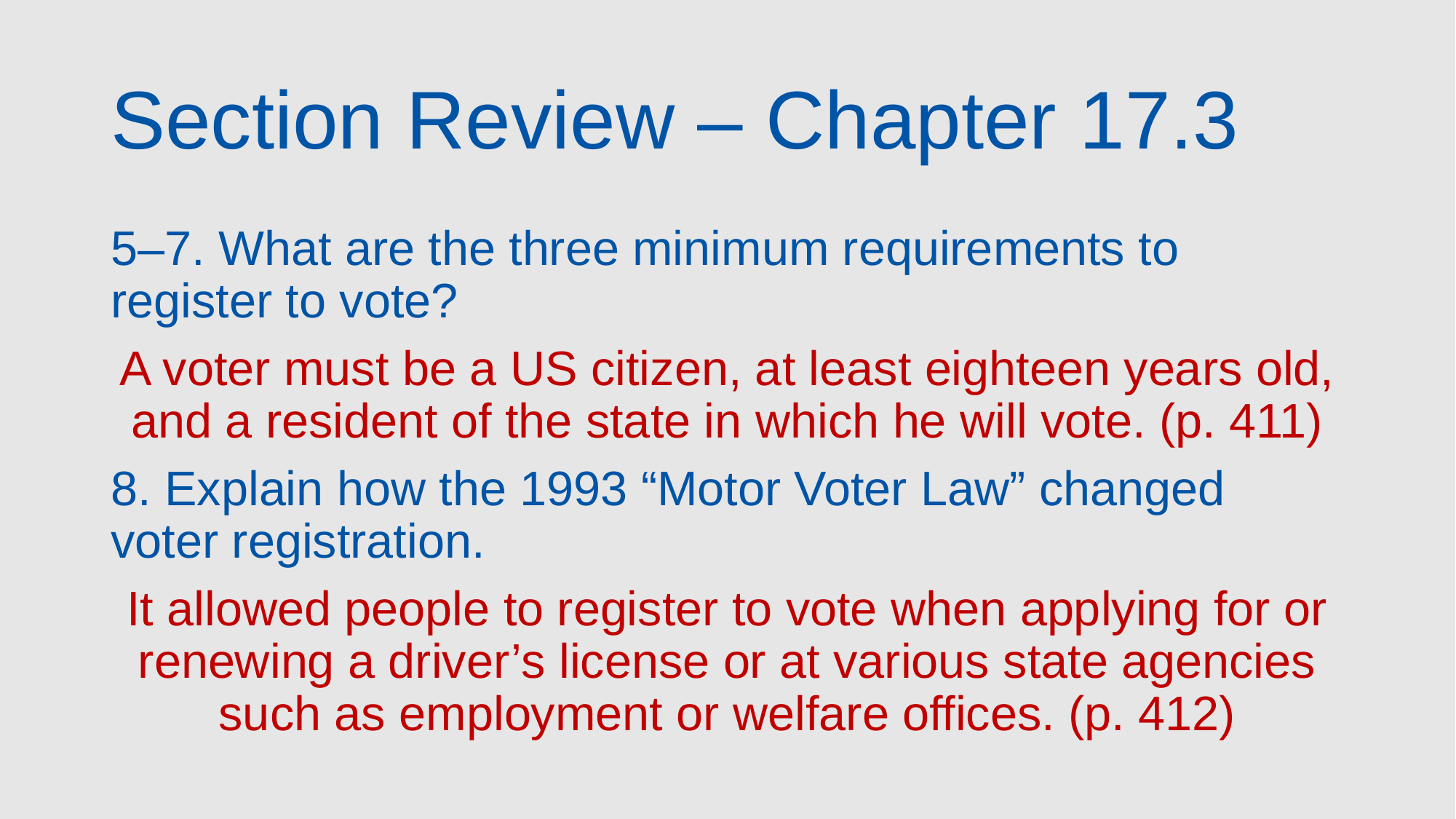

# Section Review – Chapter 17.3
5–7. What are the three minimum requirements to register to vote?
A voter must be a US citizen, at least eighteen years old, and a resident of the state in which he will vote. (p. 411)
8. Explain how the 1993 “Motor Voter Law” changed voter registration.
It allowed people to register to vote when applying for or renewing a driver’s license or at various state agencies such as employment or welfare offices. (p. 412)